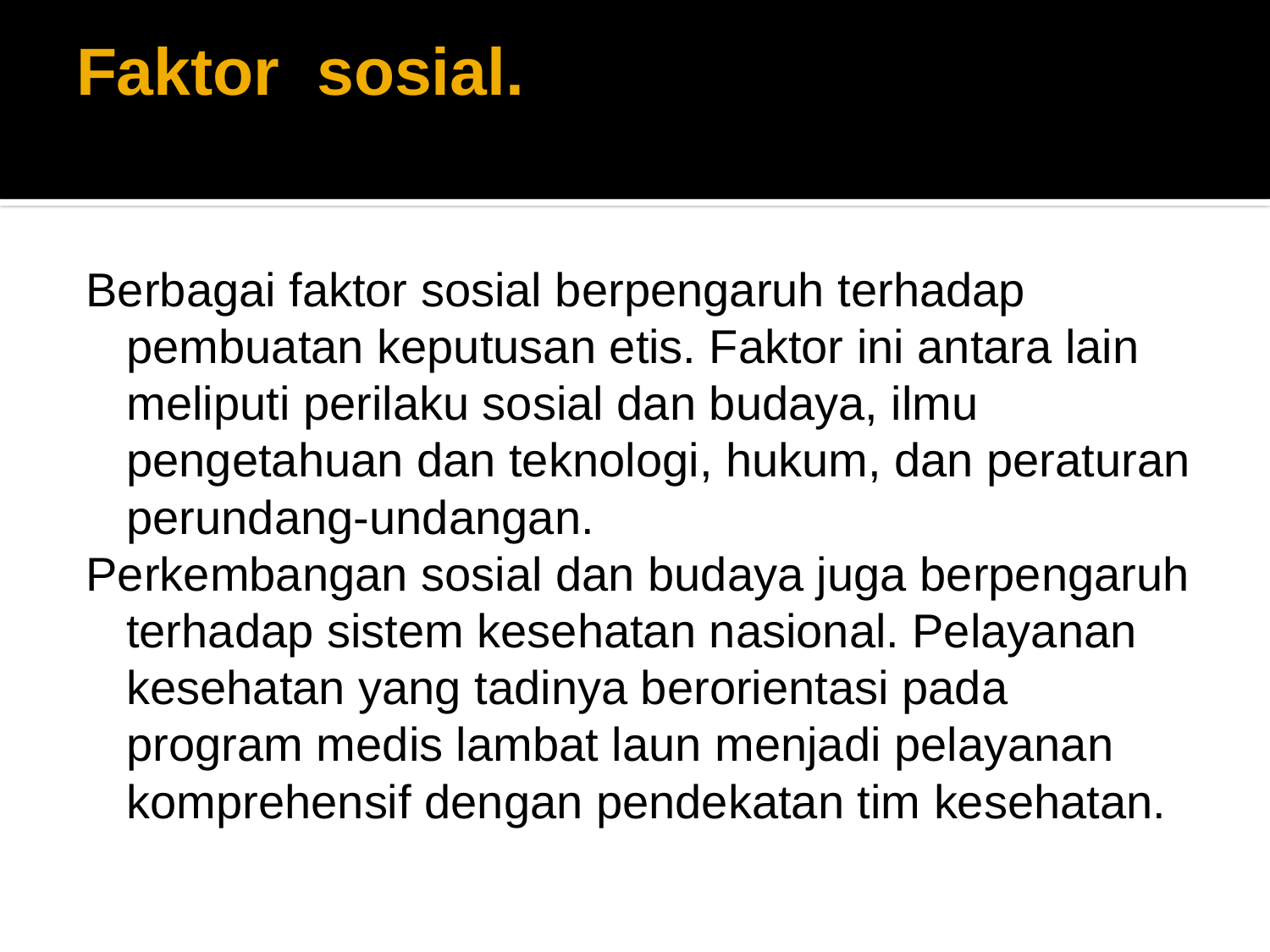

# Faktor  sosial.
Berbagai faktor sosial berpengaruh terhadap pembuatan keputusan etis. Faktor ini antara lain meliputi perilaku sosial dan budaya, ilmu pengetahuan dan teknologi, hukum, dan peraturan perundang-undangan.
Perkembangan sosial dan budaya juga berpengaruh terhadap sistem kesehatan nasional. Pelayanan kesehatan yang tadinya berorientasi pada program medis lambat laun menjadi pelayanan komprehensif dengan pendekatan tim kesehatan.